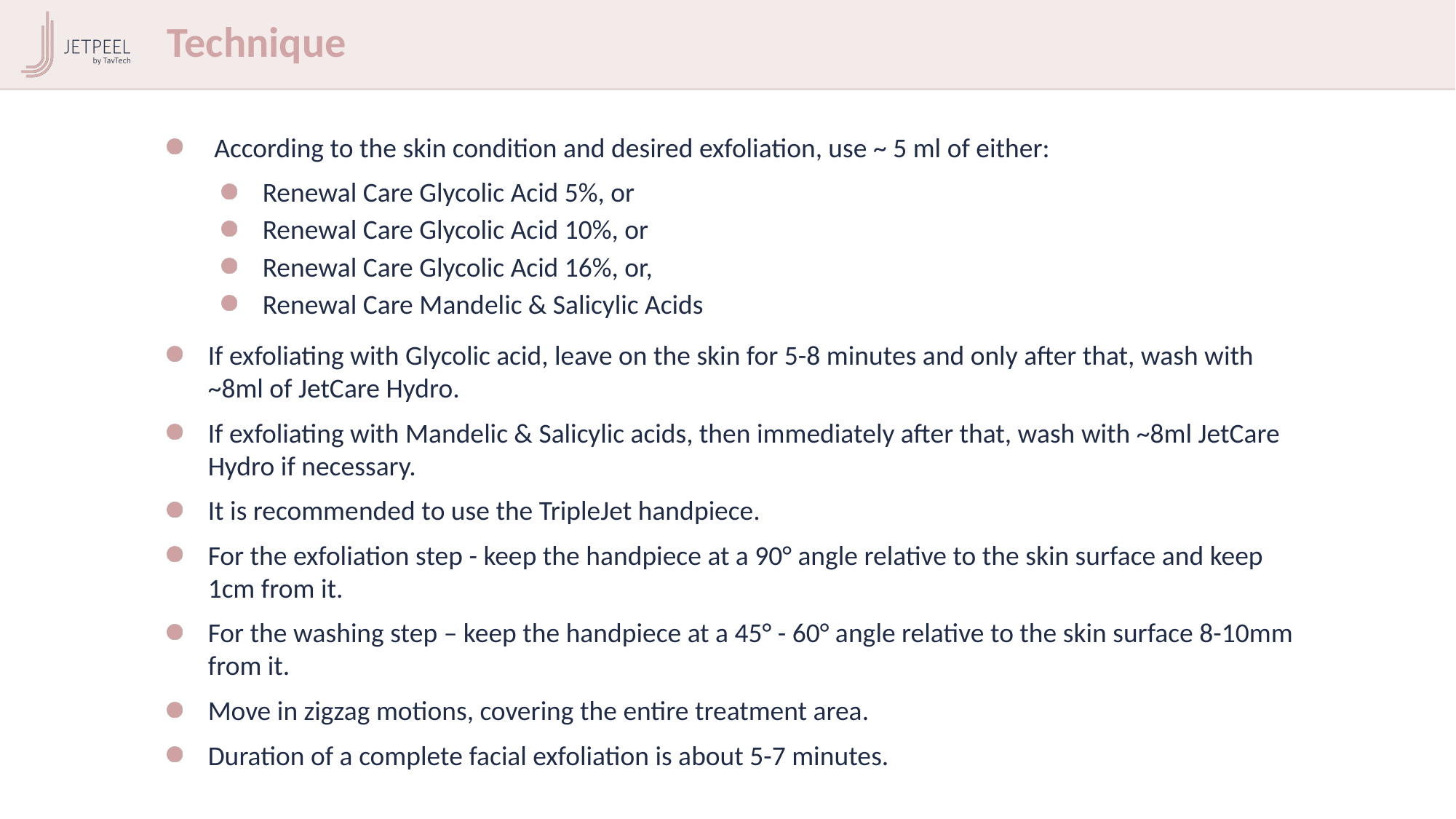

Technique

 According to the skin condition and desired exfoliation, use ~ 5 ml of either:
Renewal Care Glycolic Acid 5%, or
Renewal Care Glycolic Acid 10%, or
Renewal Care Glycolic Acid 16%, or,
Renewal Care Mandelic & Salicylic Acids
If exfoliating with Glycolic acid, leave on the skin for 5-8 minutes and only after that, wash with ~8ml of JetCare Hydro.
If exfoliating with Mandelic & Salicylic acids, then immediately after that, wash with ~8ml JetCare Hydro if necessary.
It is recommended to use the TripleJet handpiece.
For the exfoliation step - keep the handpiece at a 90° angle relative to the skin surface and keep 1cm from it.
For the washing step – keep the handpiece at a 45° - 60° angle relative to the skin surface 8-10mm from it.
Move in zigzag motions, covering the entire treatment area.
Duration of a complete facial exfoliation is about 5-7 minutes.